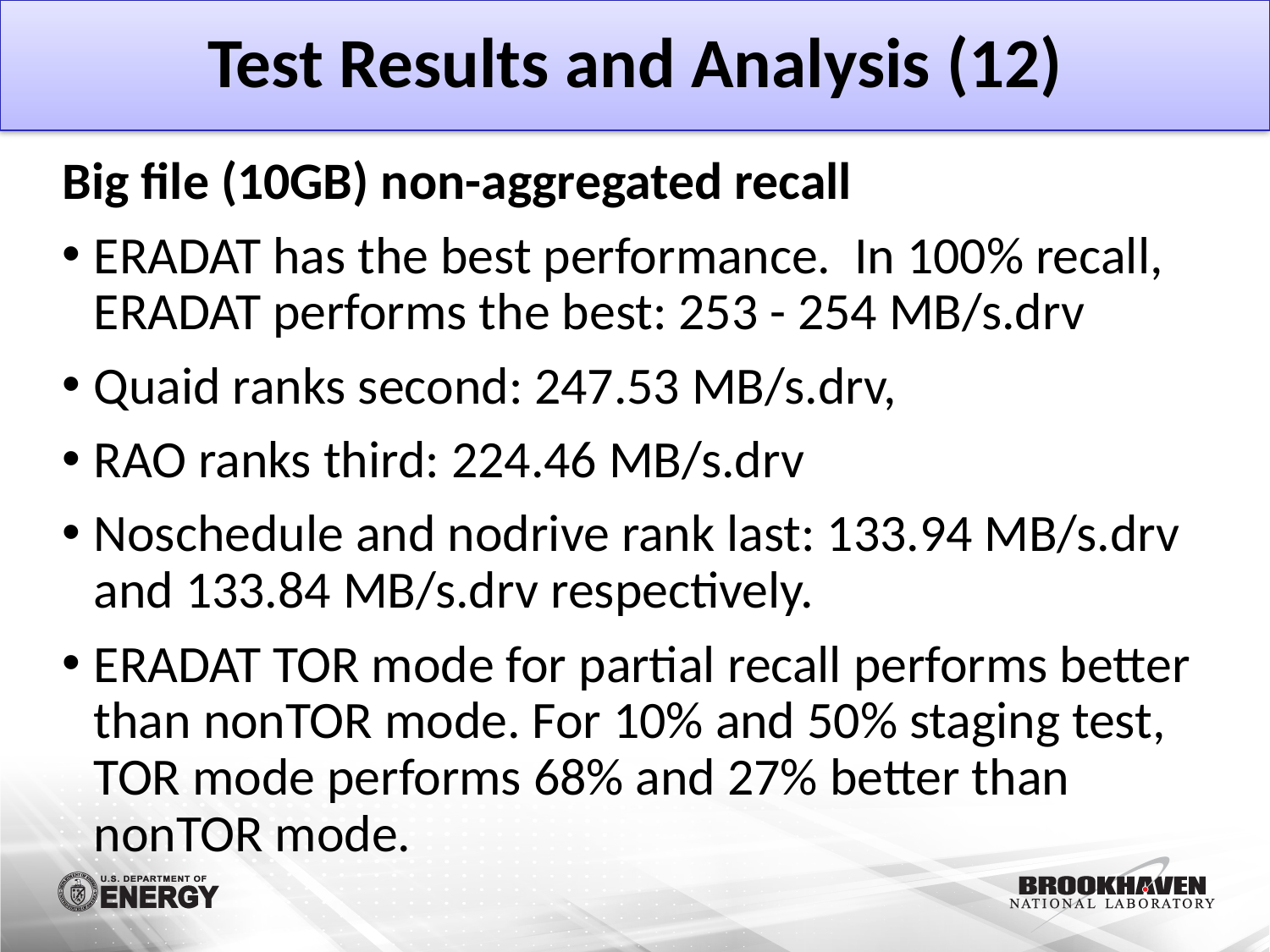

# Test Results and Analysis (12)
Big file (10GB) non-aggregated recall
ERADAT has the best performance.  In 100% recall, ERADAT performs the best: 253 - 254 MB/s.drv
Quaid ranks second: 247.53 MB/s.drv,
RAO ranks third: 224.46 MB/s.drv
Noschedule and nodrive rank last: 133.94 MB/s.drv and 133.84 MB/s.drv respectively.
ERADAT TOR mode for partial recall performs better than nonTOR mode. For 10% and 50% staging test, TOR mode performs 68% and 27% better than nonTOR mode.